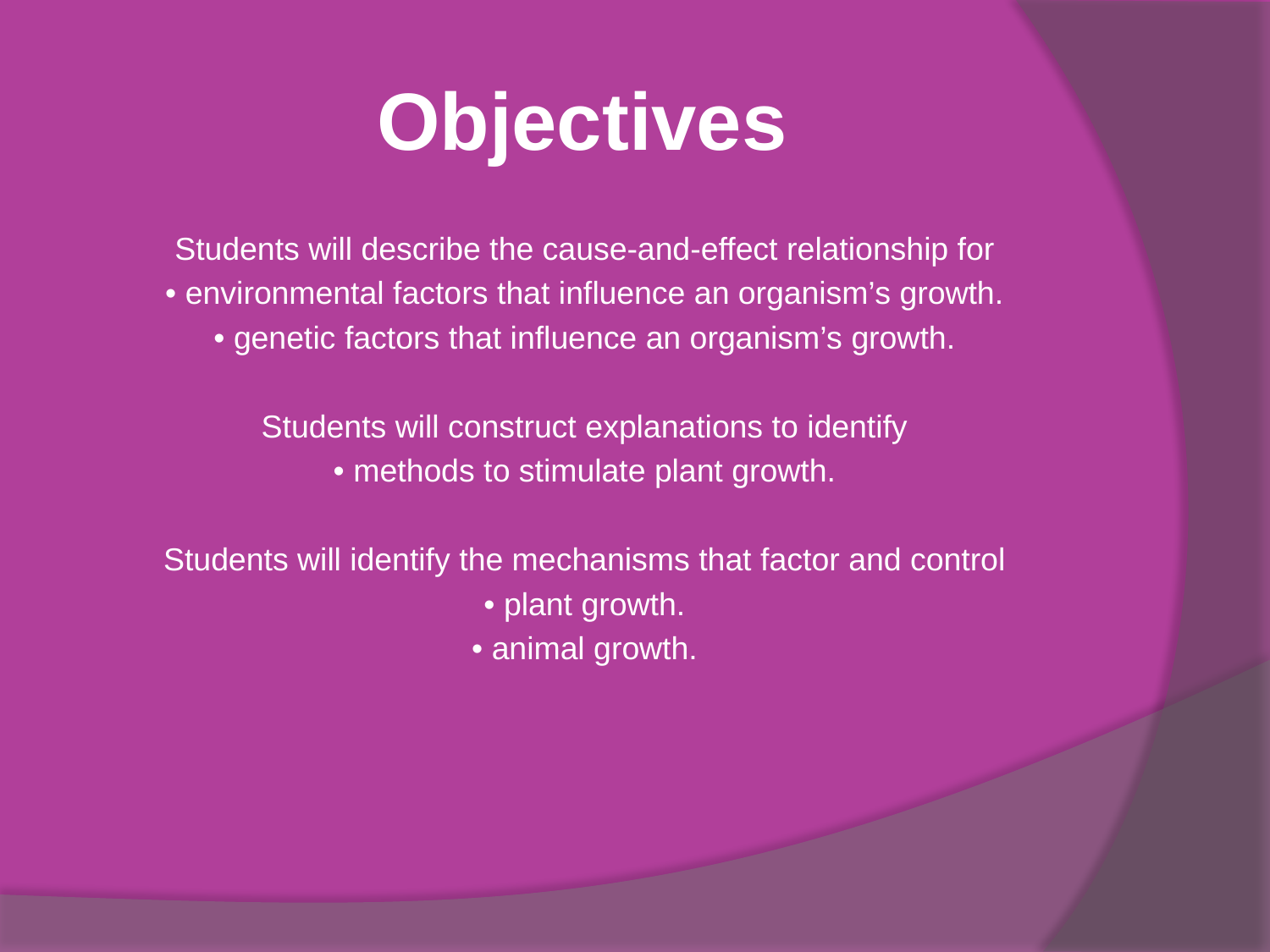

# Objectives
Students will describe the cause-and-effect relationship for
• environmental factors that influence an organism’s growth.
• genetic factors that influence an organism’s growth.

Students will construct explanations to identify
• methods to stimulate plant growth.

Students will identify the mechanisms that factor and control
• plant growth.
• animal growth.